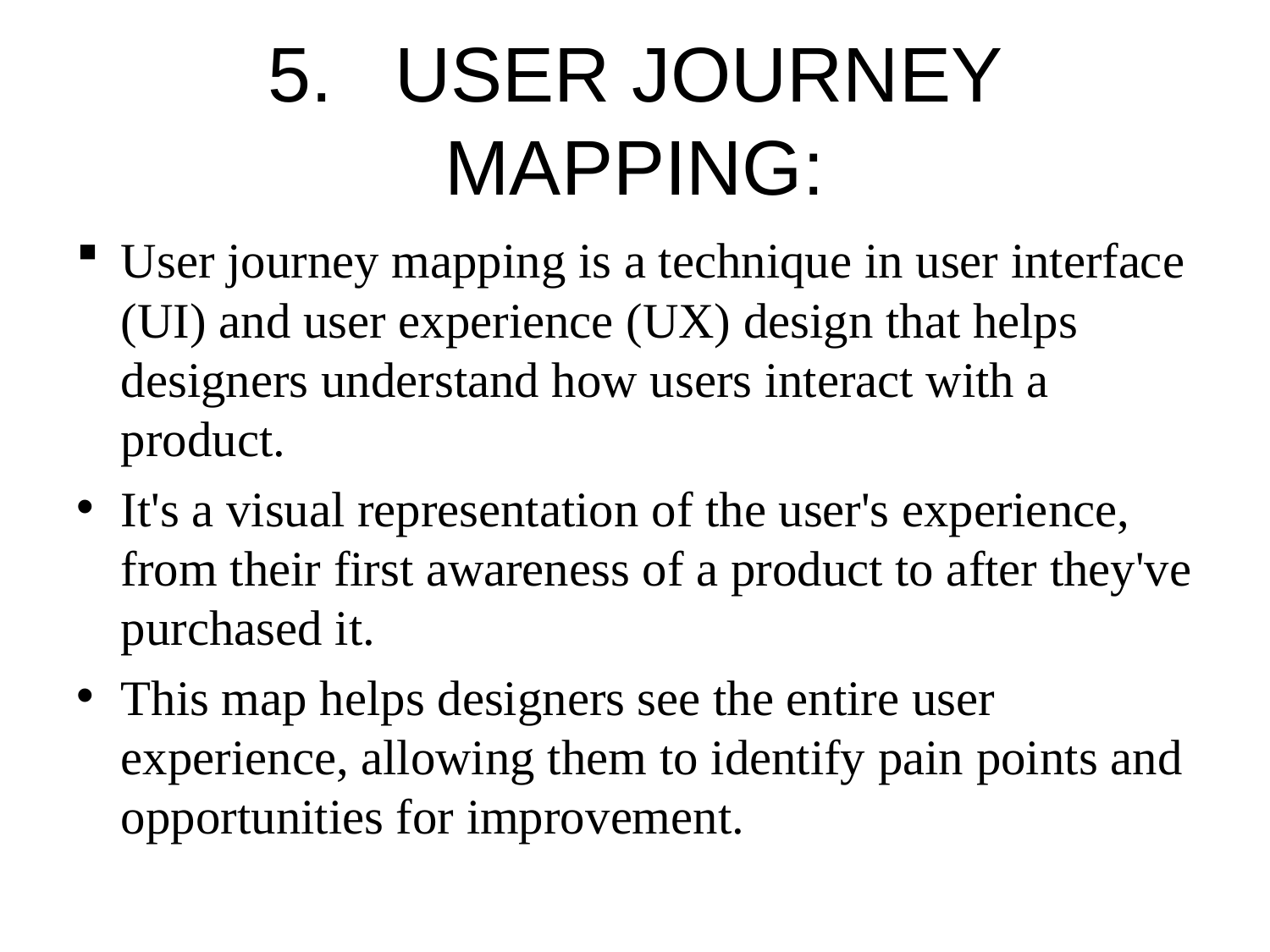

# 5.	USER JOURNEY MAPPING:
User journey mapping is a technique in user interface (UI) and user experience (UX) design that helps designers understand how users interact with a product.
It's a visual representation of the user's experience, from their first awareness of a product to after they've purchased it.
This map helps designers see the entire user experience, allowing them to identify pain points and opportunities for improvement.